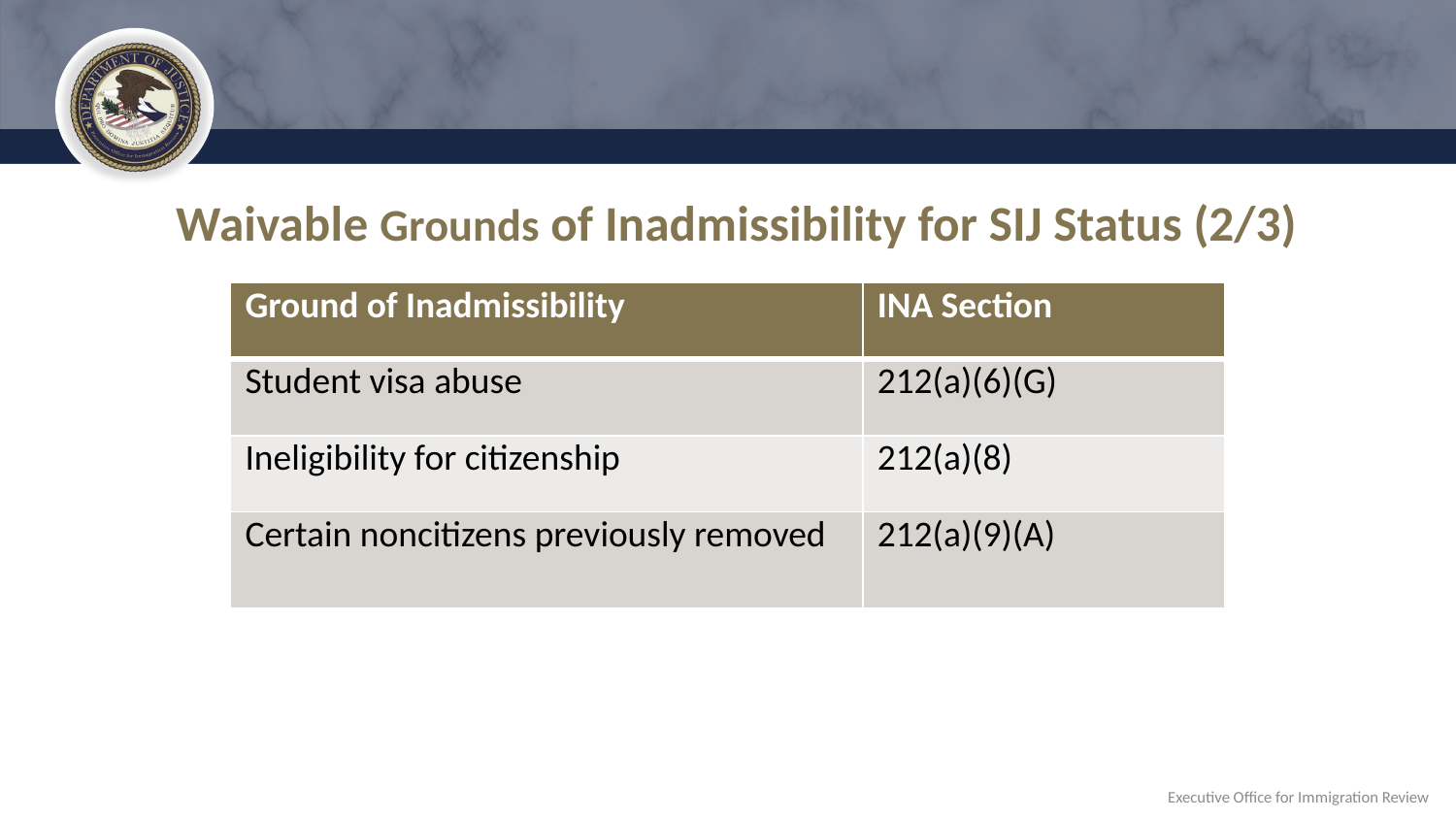

# Waivable Grounds of Inadmissibility for SIJ Status (2/3)
| Ground of Inadmissibility | INA Section |
| --- | --- |
| Student visa abuse | 212(a)(6)(G) |
| Ineligibility for citizenship | 212(a)(8) |
| Certain noncitizens previously removed | 212(a)(9)(A) |
Executive Office for Immigration Review